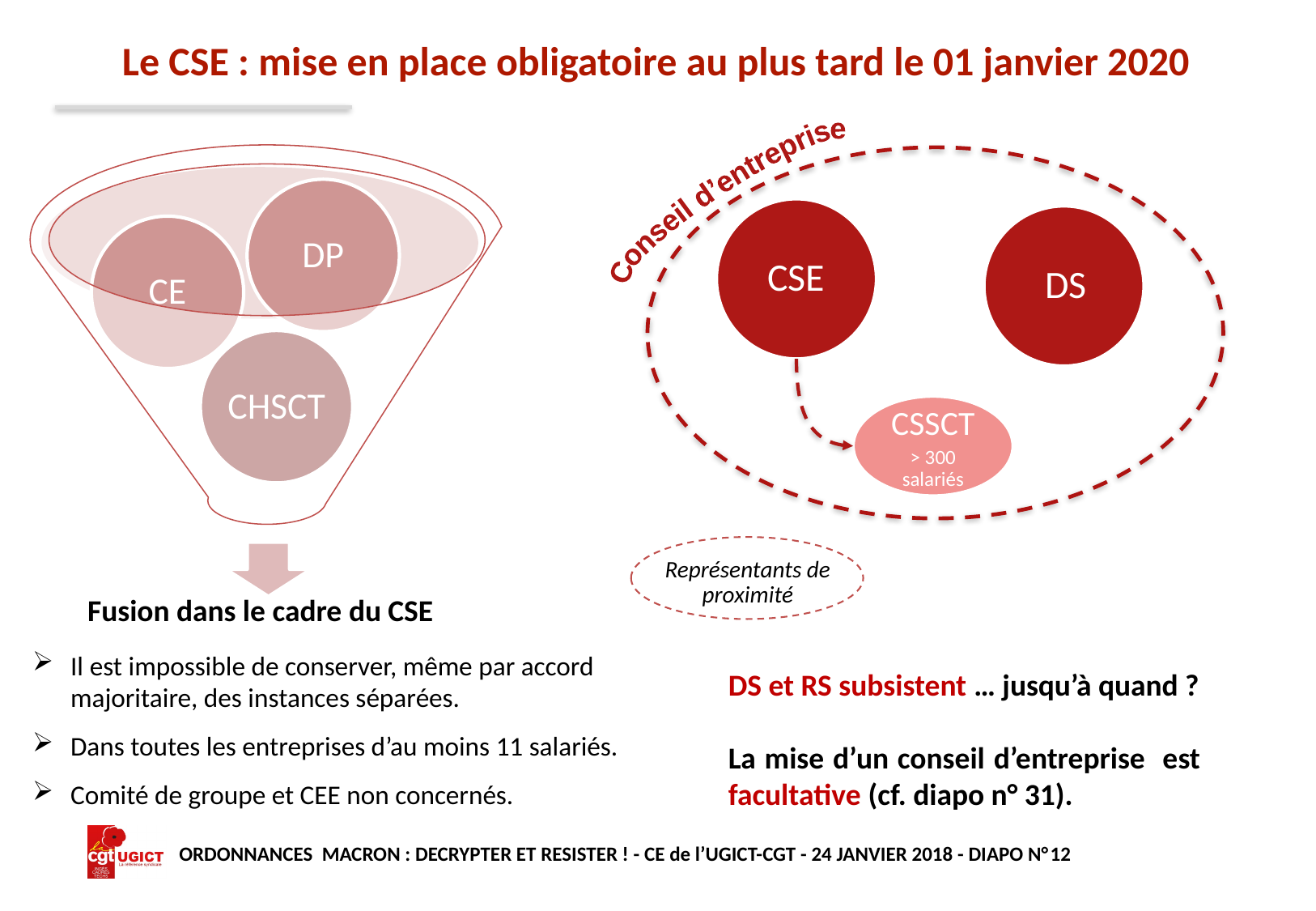

# Le CSE : mise en place obligatoire au plus tard le 01 janvier 2020
Fusion dans le cadre du CSE
CHSCT
CE
DP

Conseil d’entreprise

CSE

DS

CSSCT
> 300 salariés

Représentants de proximité

DS et RS subsistent … jusqu’à quand ?

La mise d’un conseil d’entreprise  est facultative (cf. diapo n° 31).

Il est impossible de conserver, même par accord majoritaire, des instances séparées.

Dans toutes les entreprises d’au moins 11 salariés.

Comité de groupe et CEE non concernés.